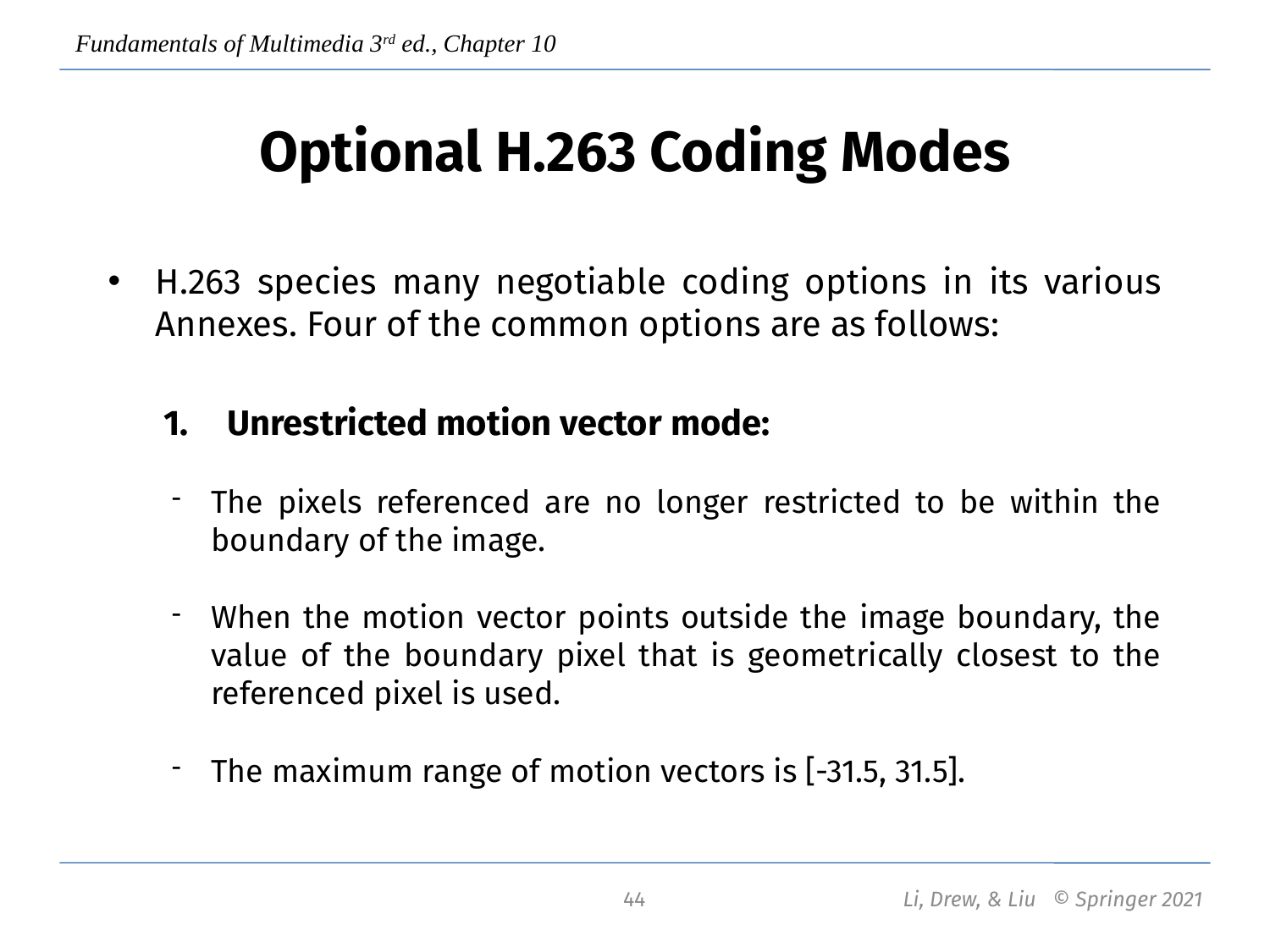

# Optional H.263 Coding Modes
H.263 species many negotiable coding options in its various Annexes. Four of the common options are as follows:

Unrestricted motion vector mode:
The pixels referenced are no longer restricted to be within the boundary of the image.
When the motion vector points outside the image boundary, the value of the boundary pixel that is geometrically closest to the referenced pixel is used.
The maximum range of motion vectors is [-31.5, 31.5].
44
Li, Drew, & Liu   © Springer 2021